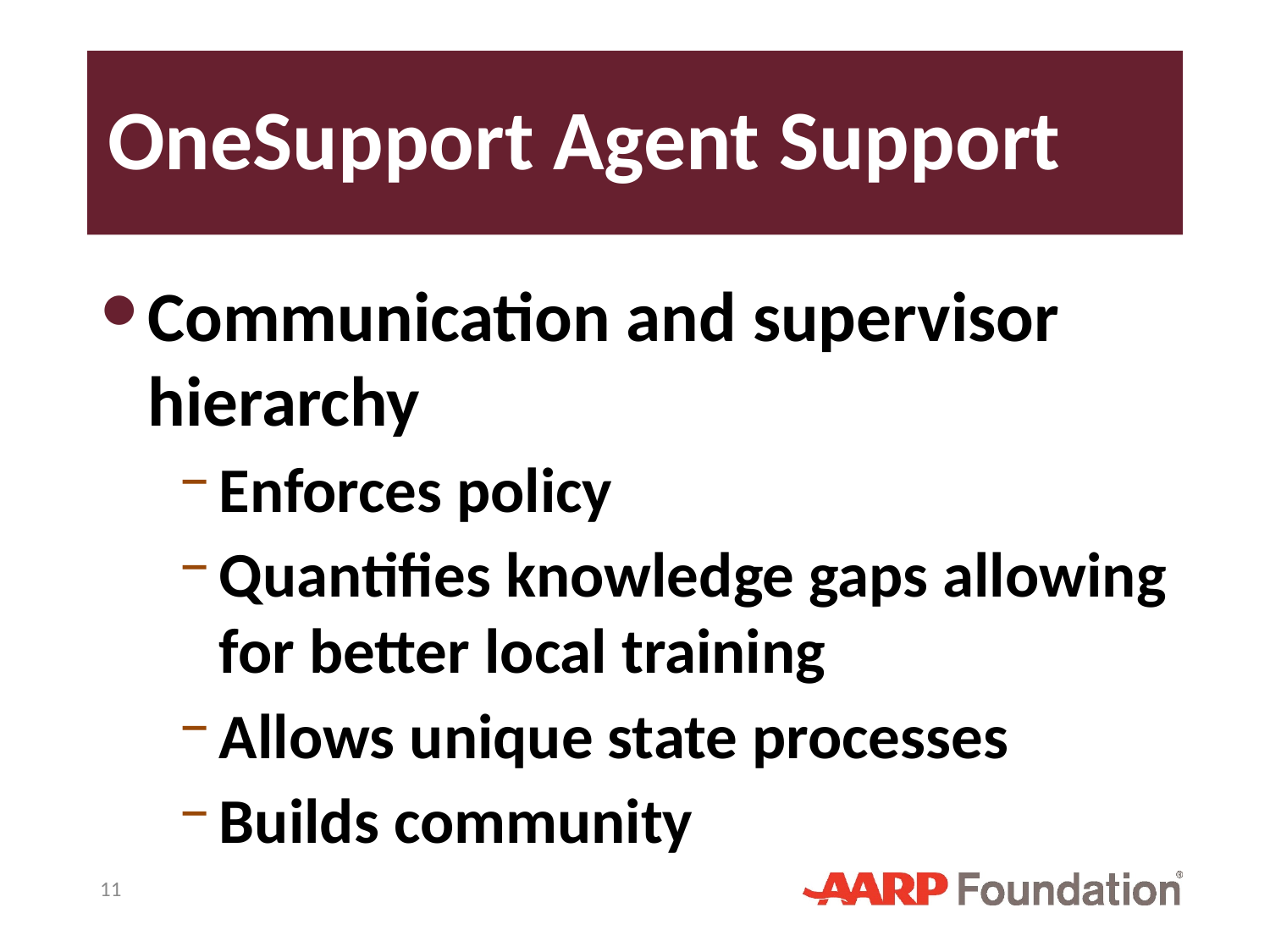

# OneSupport Agent Support
Communication and supervisor hierarchy
Enforces policy
Quantifies knowledge gaps allowing for better local training
Allows unique state processes
Builds community

11